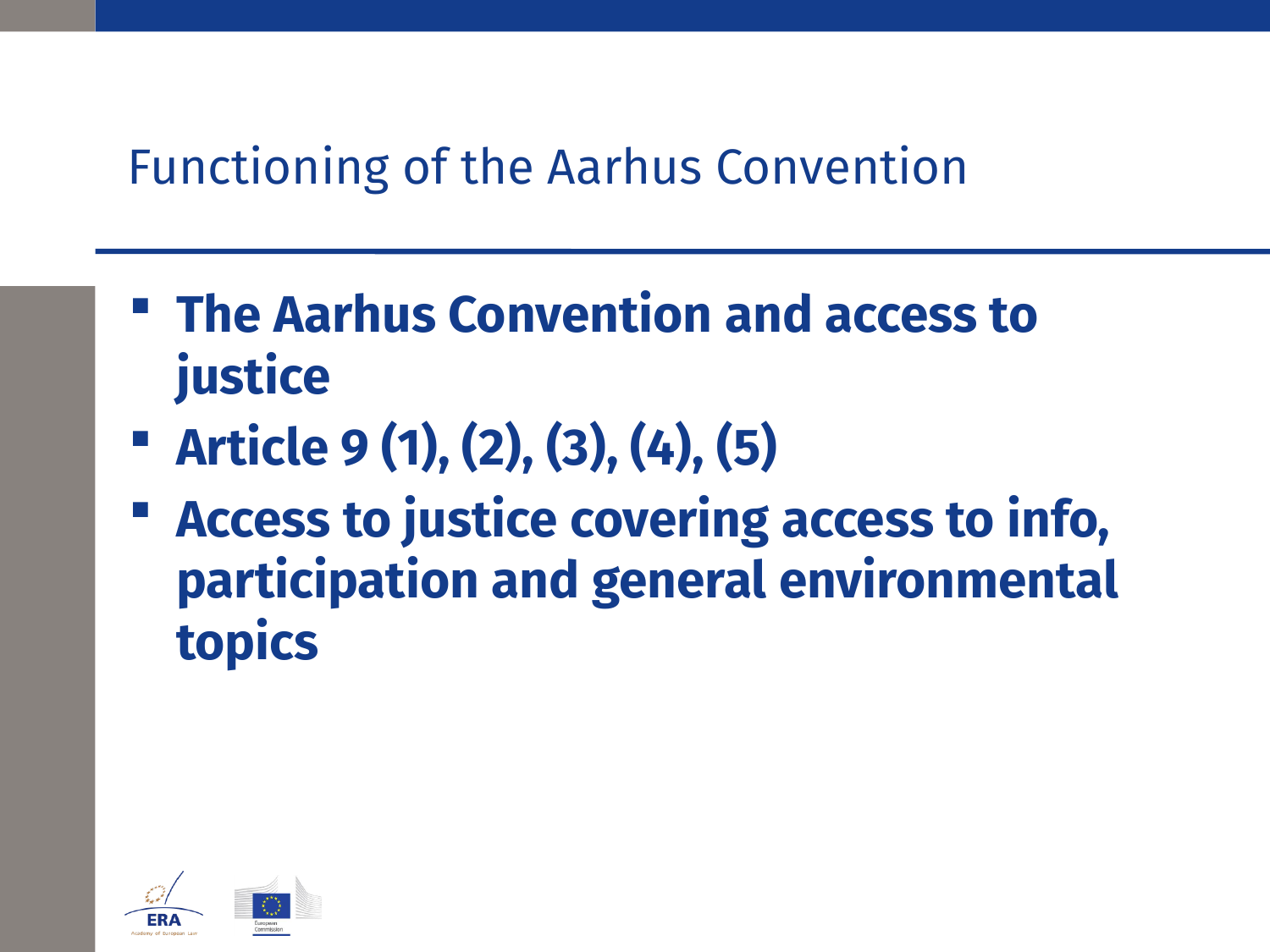

# Functioning of the Aarhus Convention
The Aarhus Convention and access to justice
Article 9 (1), (2), (3), (4), (5)
Access to justice covering access to info, participation and general environmental topics